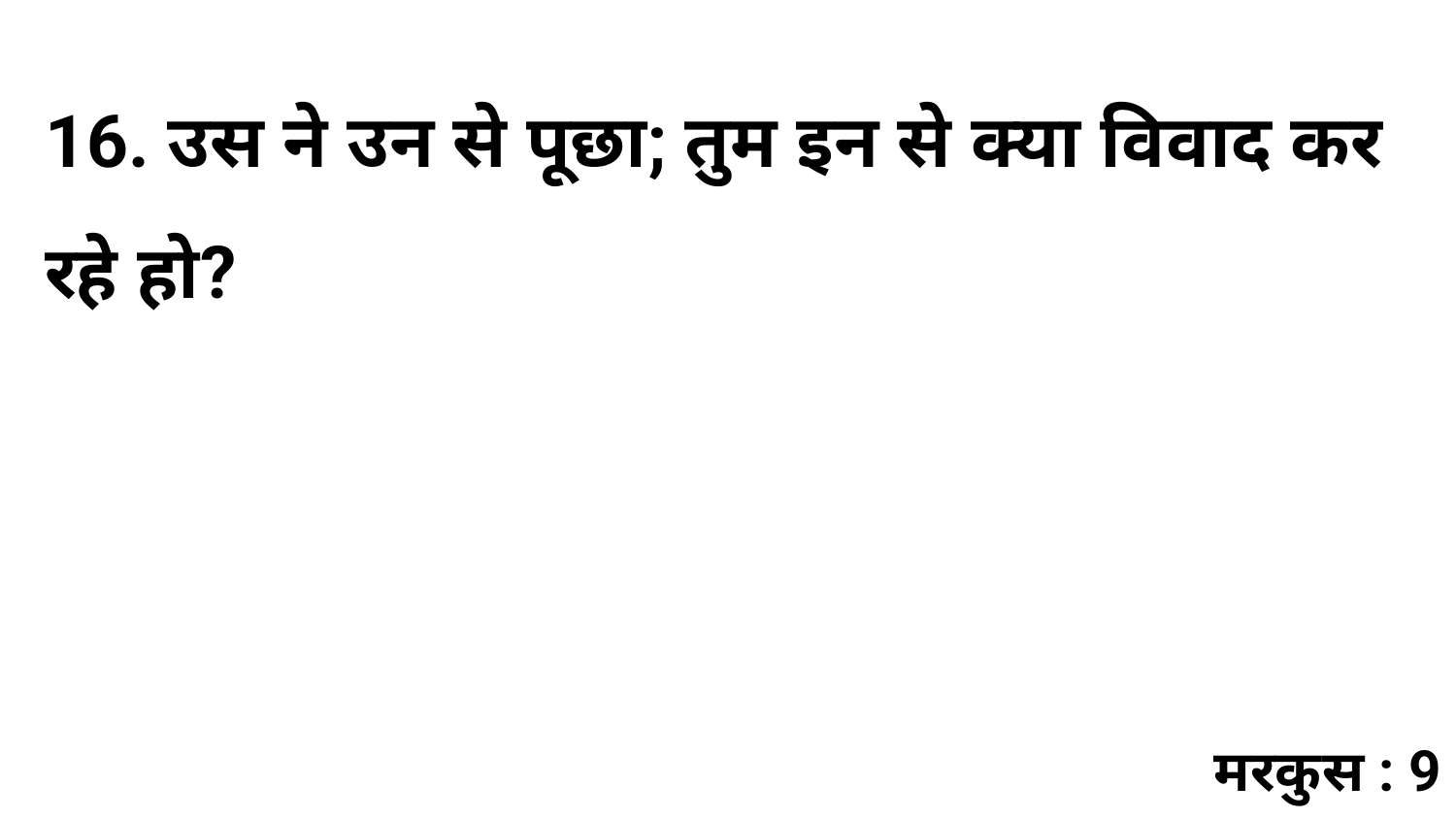

16. उस ने उन से पूछा; तुम इन से क्या विवाद कर रहे हो?
मरकुस : 9